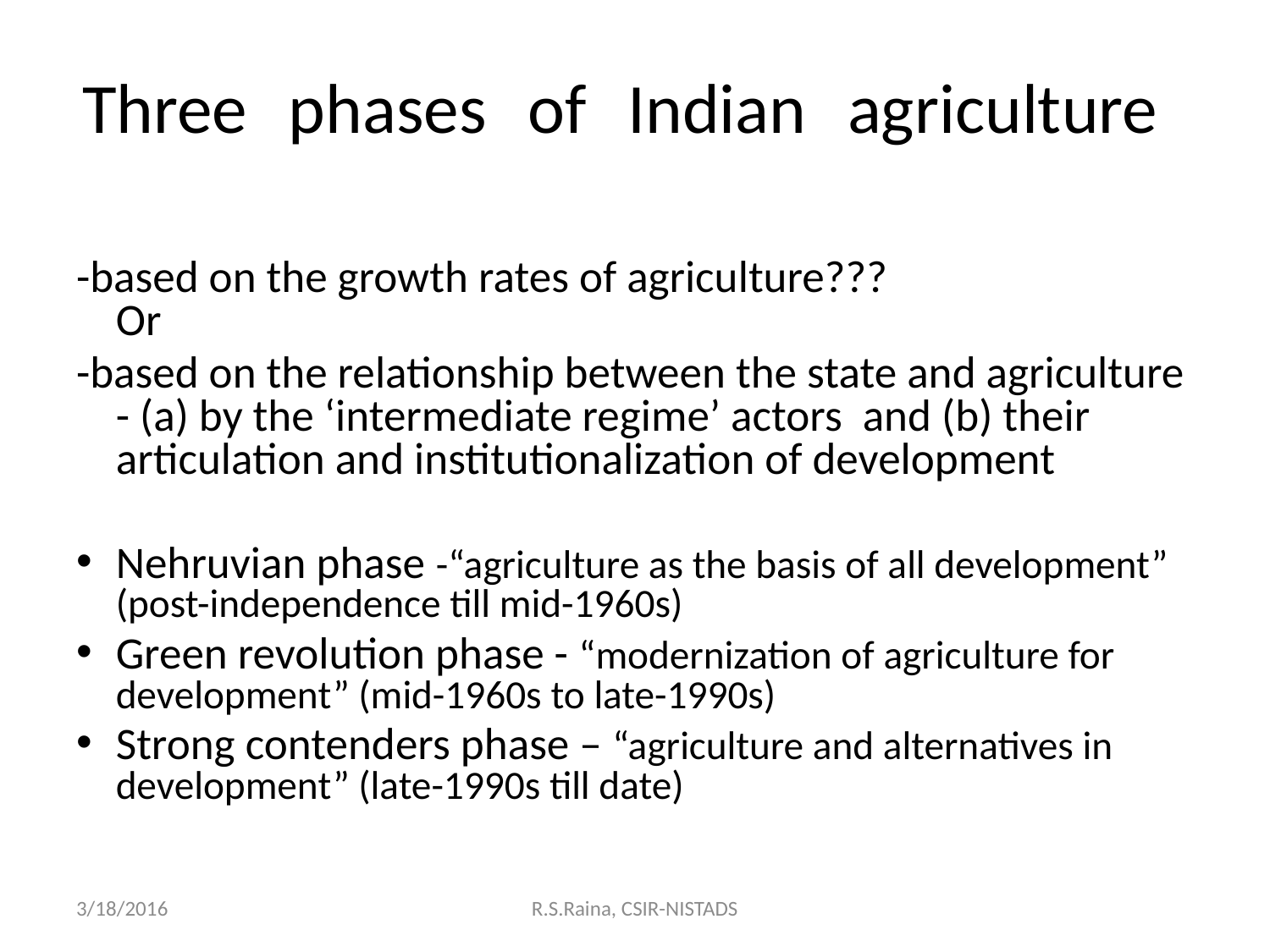

# Three phases of Indian agriculture

-based on the growth rates of agriculture???
Or
-based on the relationship between the state and agriculture - (a) by the ‘intermediate regime’ actors  and (b) their articulation and institutionalization of development

Nehruvian phase -“agriculture as the basis of all development” (post-independence till mid-1960s)
Green revolution phase - “modernization of agriculture for development” (mid-1960s to late-1990s)
Strong contenders phase – “agriculture and alternatives in development” (late-1990s till date)
3/18/2016
R.S.Raina, CSIR-NISTADS